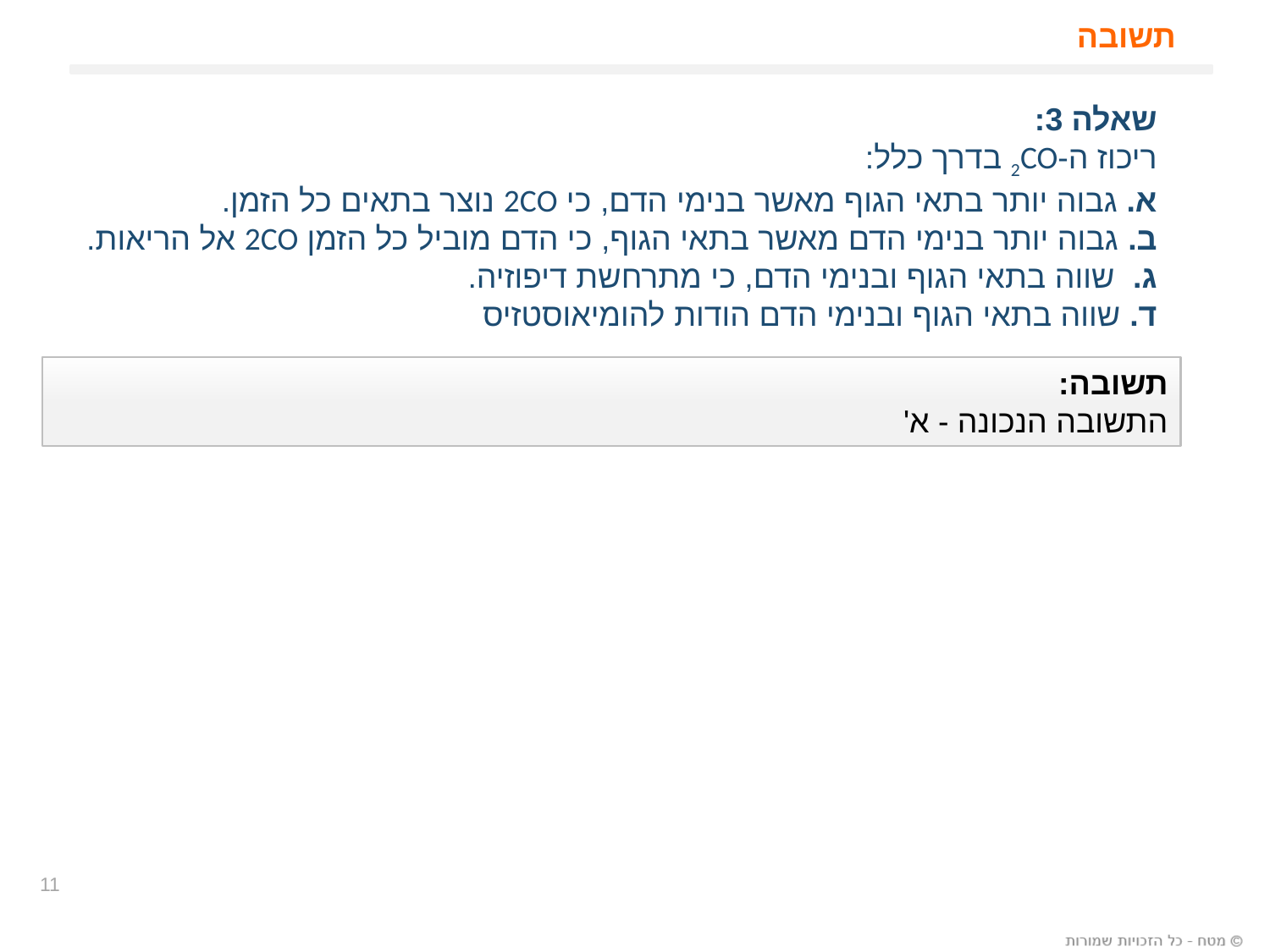

# תשובה

שאלה 3:
ריכוז ה-2CO בדרך כלל:
א. גבוה יותר בתאי הגוף מאשר בנימי הדם, כי 2CO נוצר בתאים כל הזמן.
ב. גבוה יותר בנימי הדם מאשר בתאי הגוף, כי הדם מוביל כל הזמן 2CO אל הריאות.
ג.  שווה בתאי הגוף ובנימי הדם, כי מתרחשת דיפוזיה.
ד. שווה בתאי הגוף ובנימי הדם הודות להומיאוסטזיס
תשובה:
התשובה הנכונה - א'
11